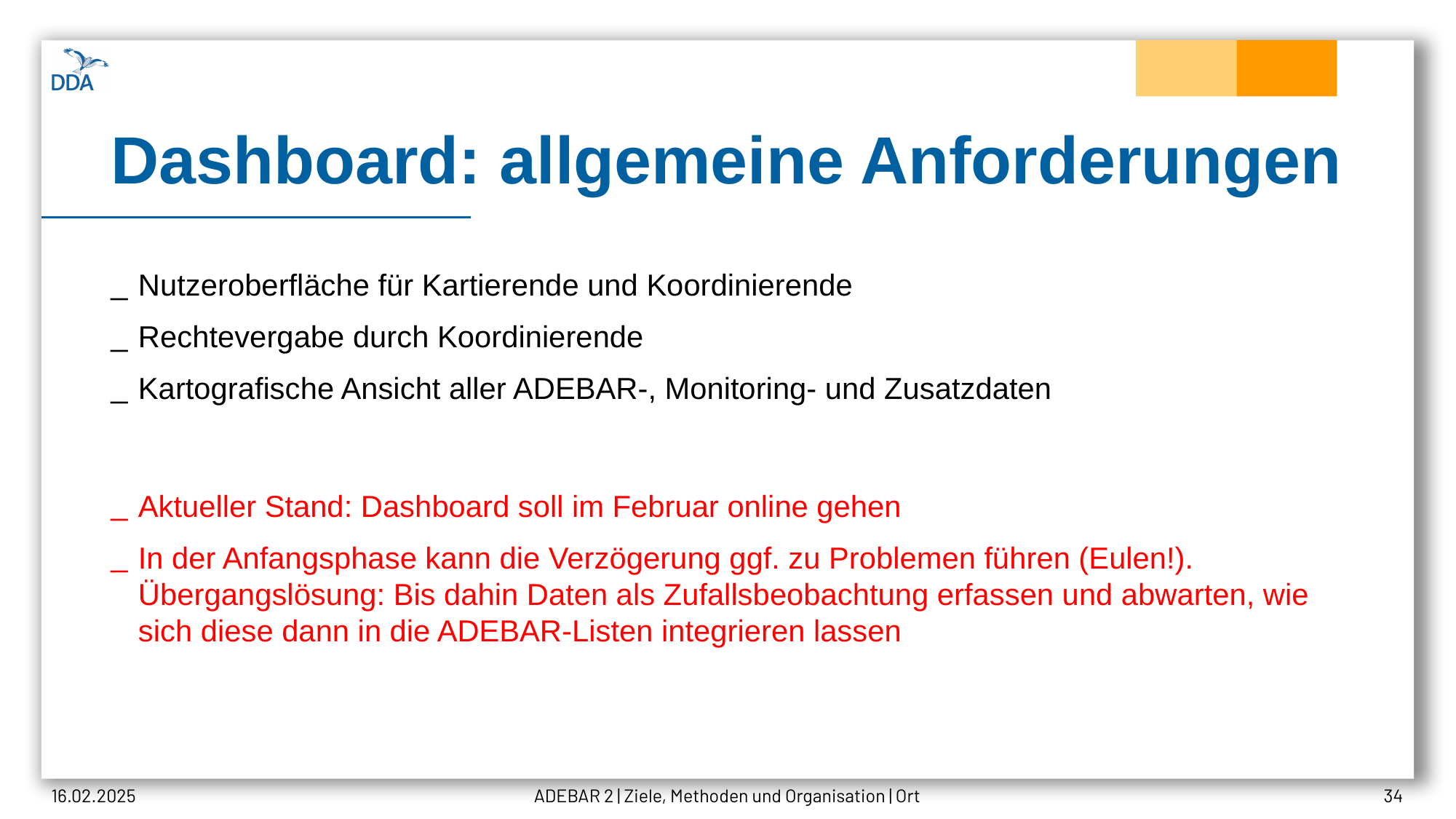

# Dashboard: allgemeine Anforderungen

Nutzeroberfläche für Kartierende und Koordinierende
Rechtevergabe durch Koordinierende
Kartografische Ansicht aller ADEBAR-, Monitoring- und Zusatzdaten

Aktueller Stand: Dashboard soll im Februar online gehen
In der Anfangsphase kann die Verzögerung ggf. zu Problemen führen (Eulen!). Übergangslösung: Bis dahin Daten als Zufallsbeobachtung erfassen und abwarten, wie sich diese dann in die ADEBAR-Listen integrieren lassen
16.02.2025
ADEBAR 2 | Ziele, Methoden und Organisation | Ort
34